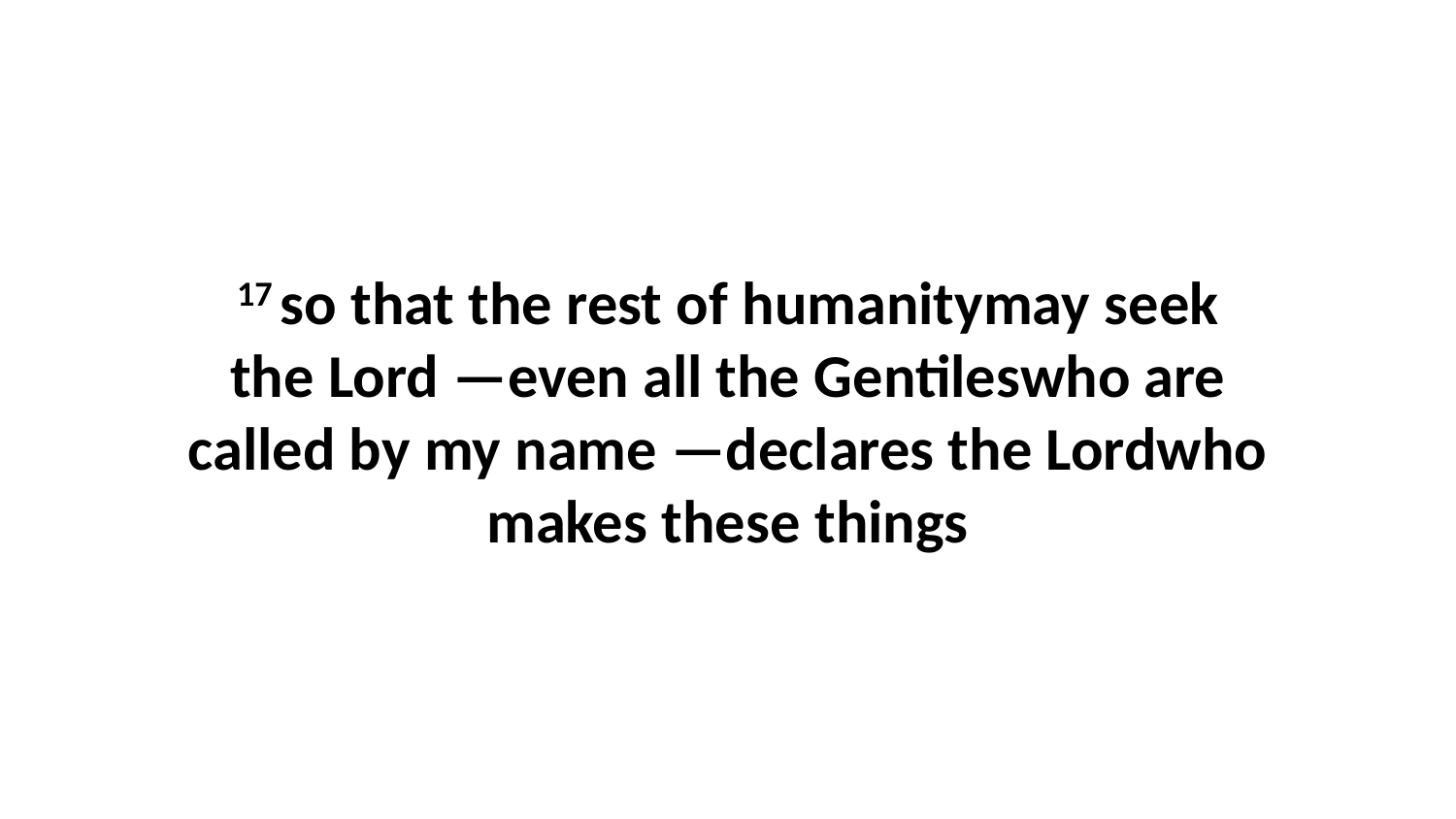

17 so that the rest of humanitymay seek the Lord —even all the Gentileswho are called by my name —declares the Lordwho makes these things